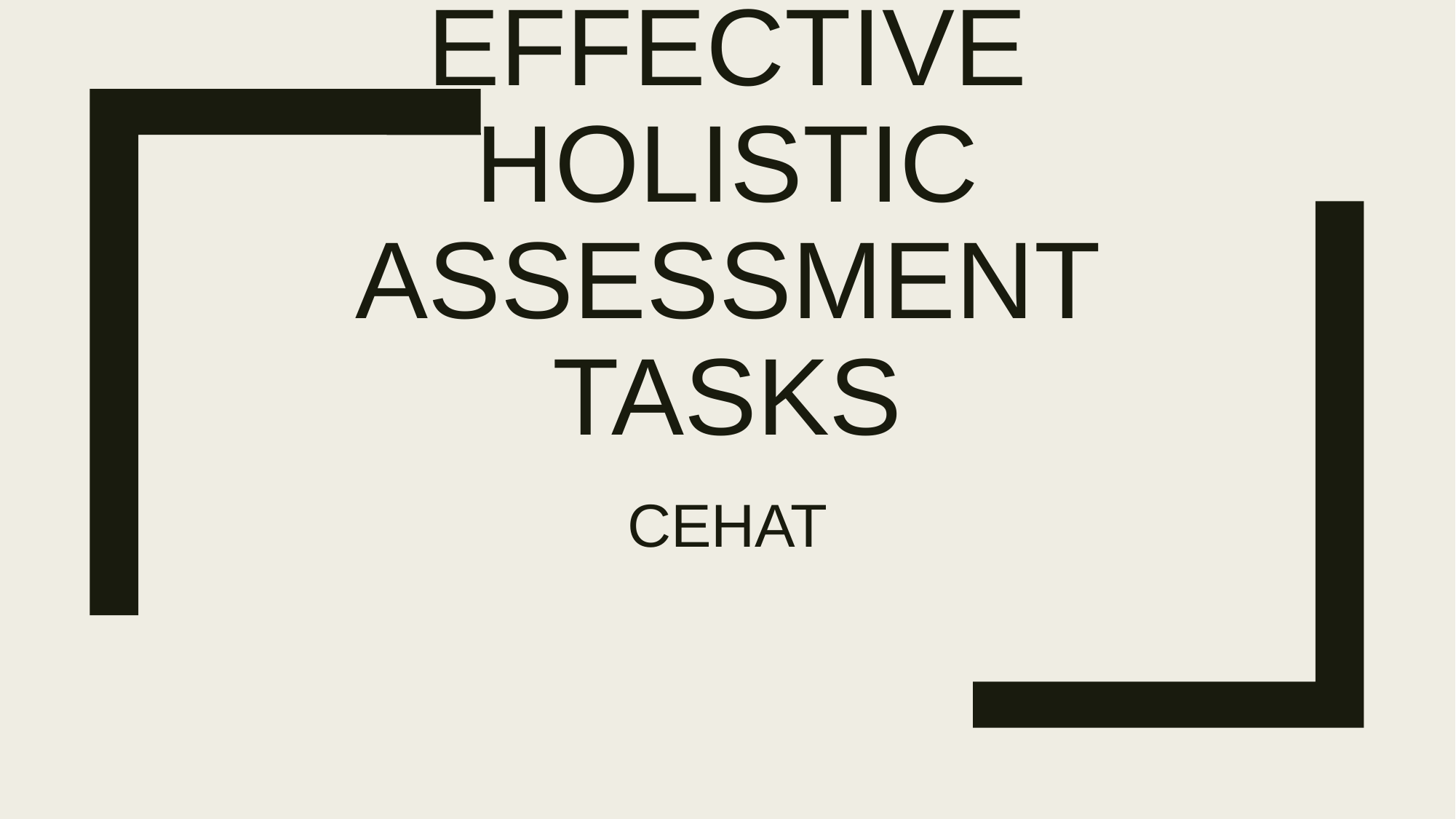

# Creating effective holistic assessment tasks
CEHAT